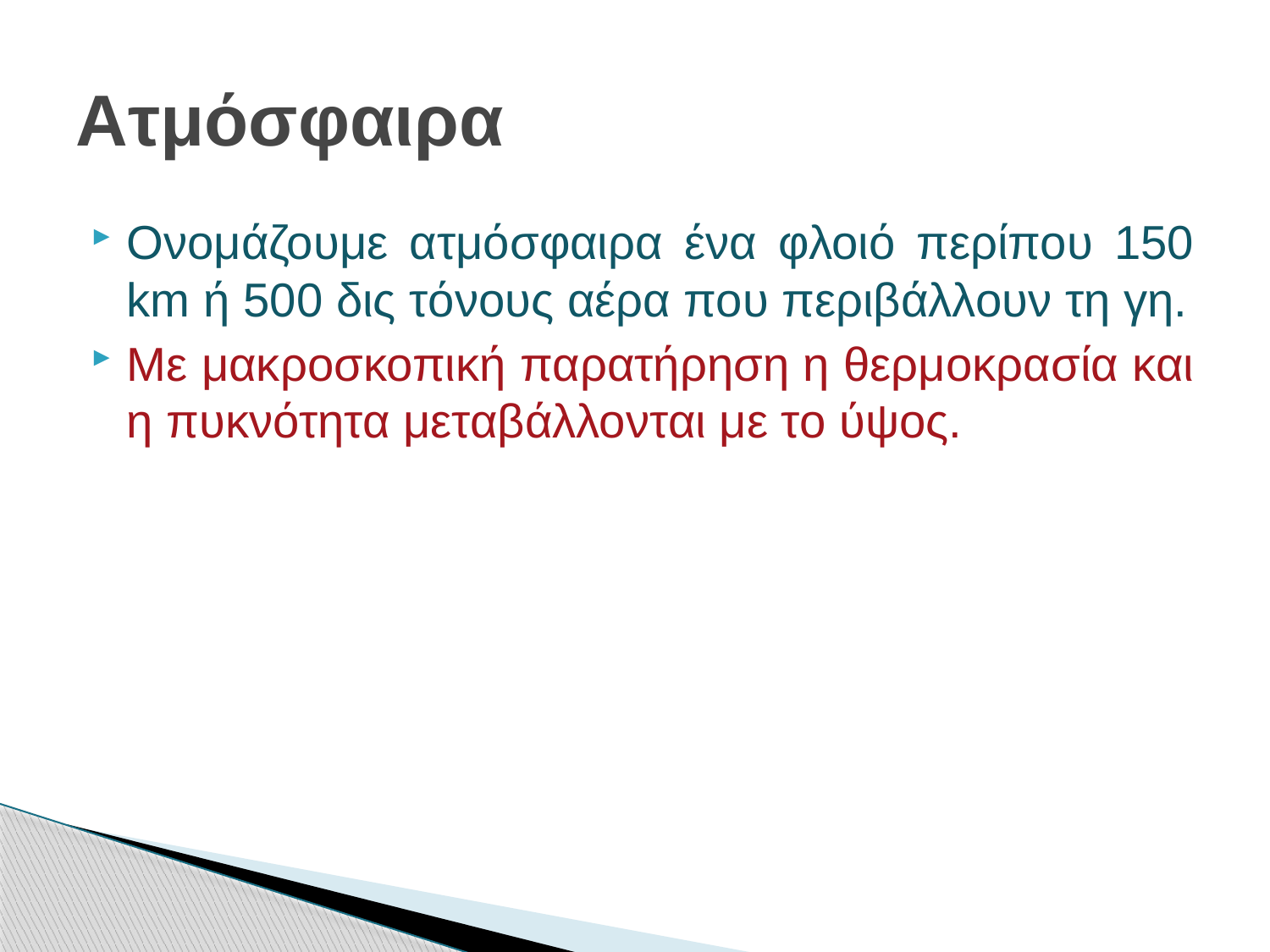

# Ατμόσφαιρα
Ονομάζουμε ατμόσφαιρα ένα φλοιό περίπου 150 km ή 500 δις τόνους αέρα που περιβάλλουν τη γη.
Με μακροσκοπική παρατήρηση η θερμοκρασία και η πυκνότητα μεταβάλλονται με το ύψος.